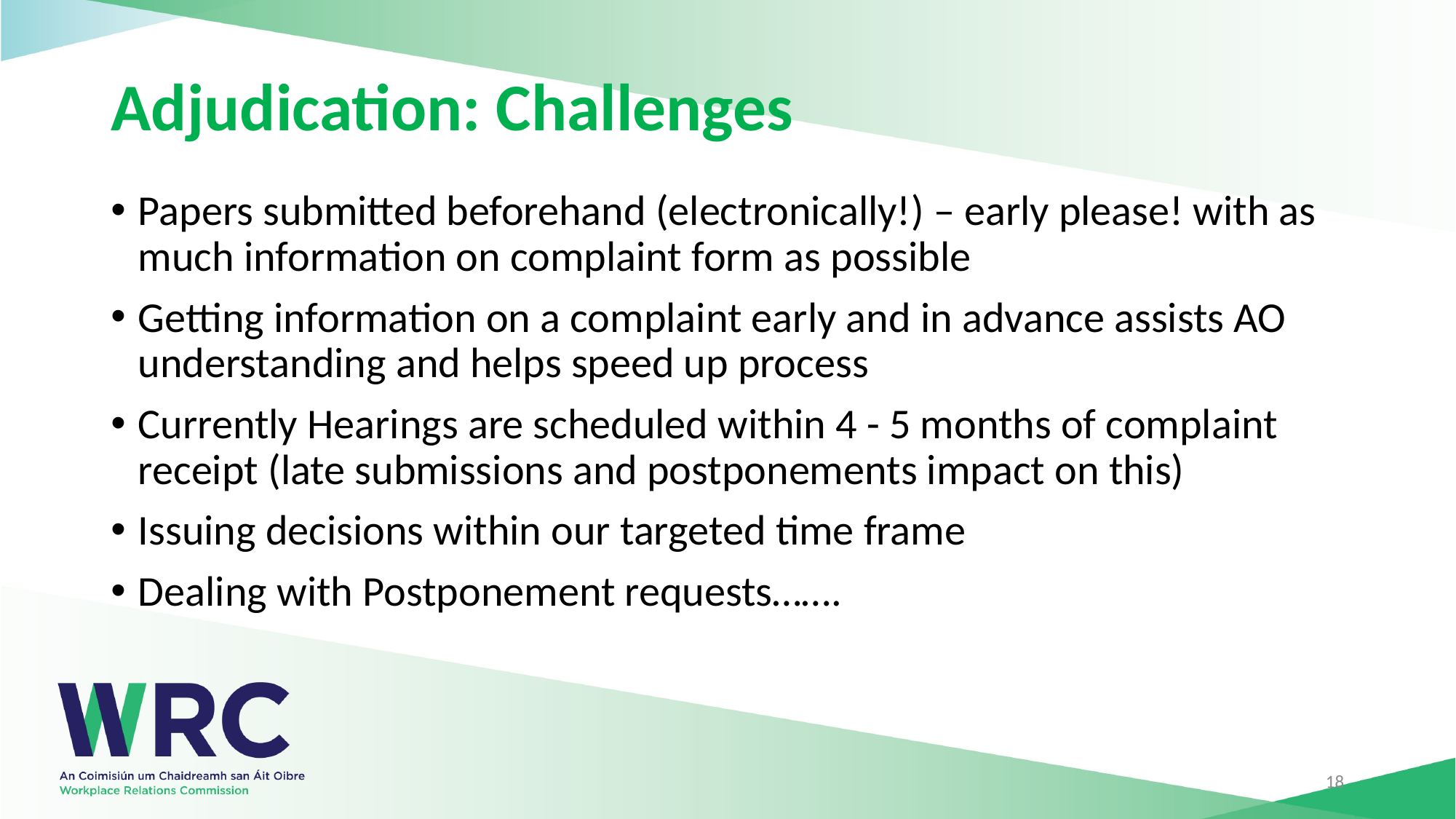

# Adjudication: Challenges
Papers submitted beforehand (electronically!) – early please! with as much information on complaint form as possible
Getting information on a complaint early and in advance assists AO understanding and helps speed up process
Currently Hearings are scheduled within 4 - 5 months of complaint receipt (late submissions and postponements impact on this)
Issuing decisions within our targeted time frame
Dealing with Postponement requests…….

18